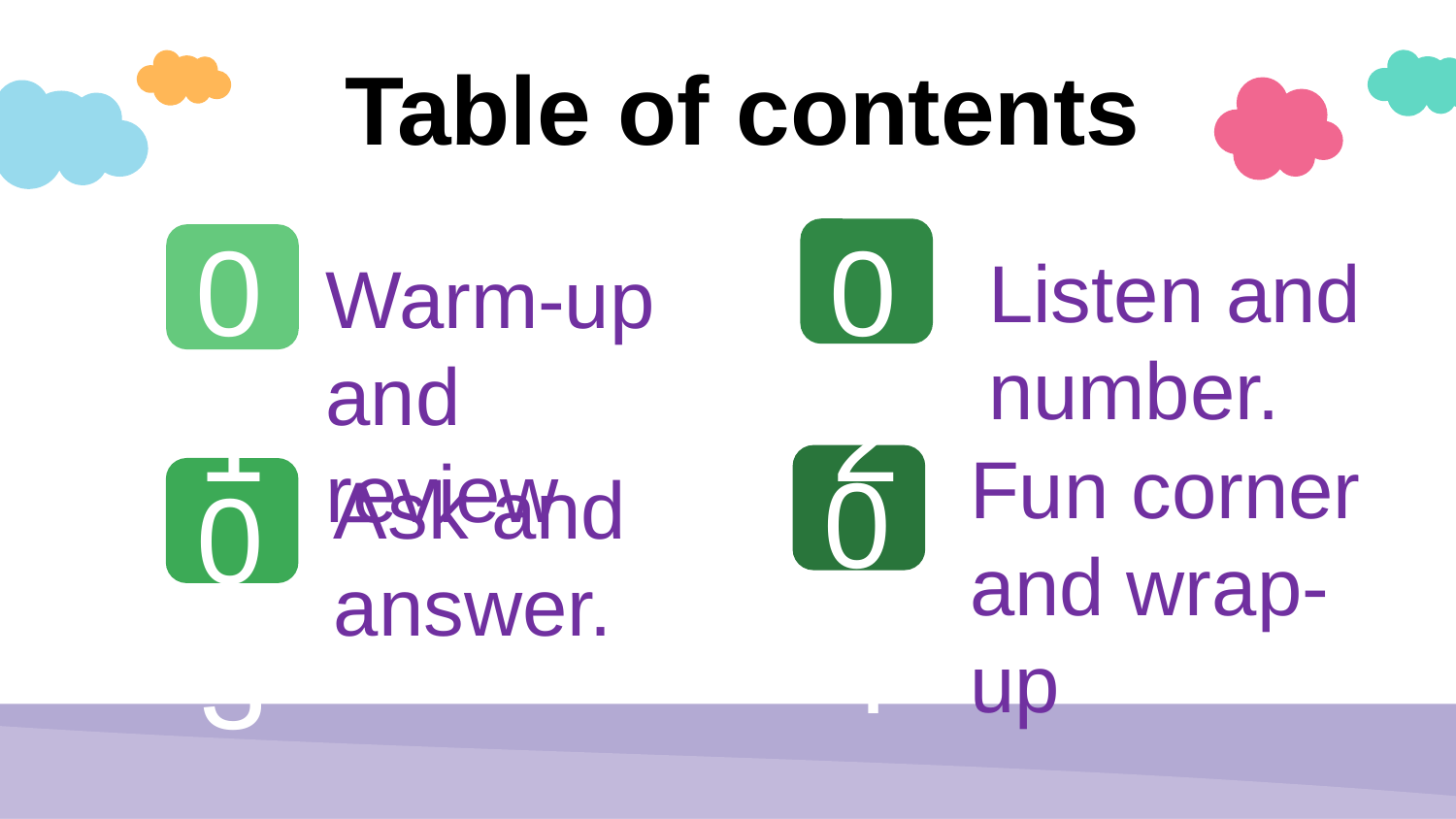

# Table of contents
01
02

Listen and number.
Warm-up and review
Fun corner and wrap-up
04

Ask and answer.
03